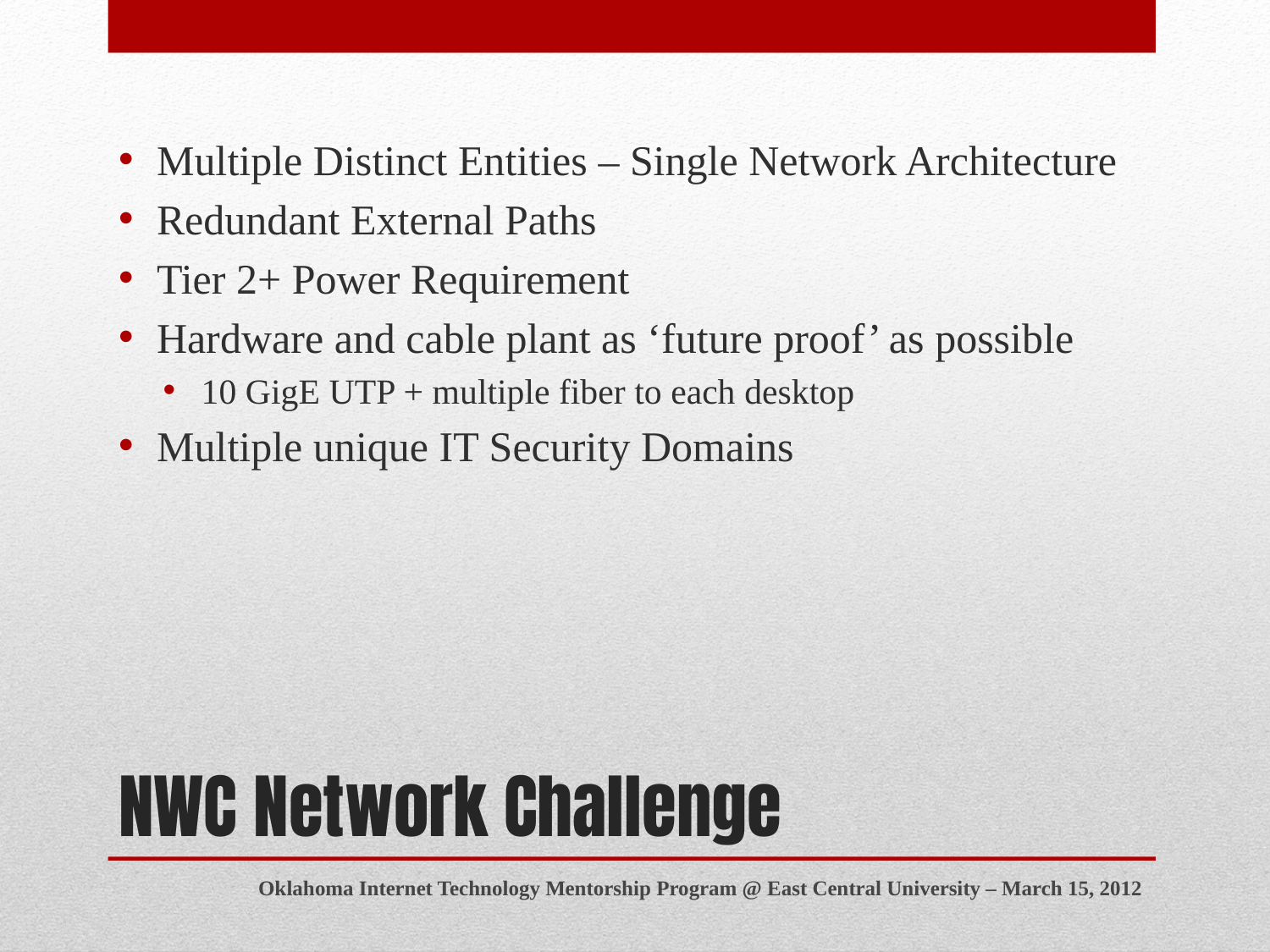

Multiple Distinct Entities – Single Network Architecture
Redundant External Paths
Tier 2+ Power Requirement
Hardware and cable plant as ‘future proof’ as possible
10 GigE UTP + multiple fiber to each desktop
Multiple unique IT Security Domains

# NWC Network Challenge
Oklahoma Internet Technology Mentorship Program @ East Central University – March 15, 2012